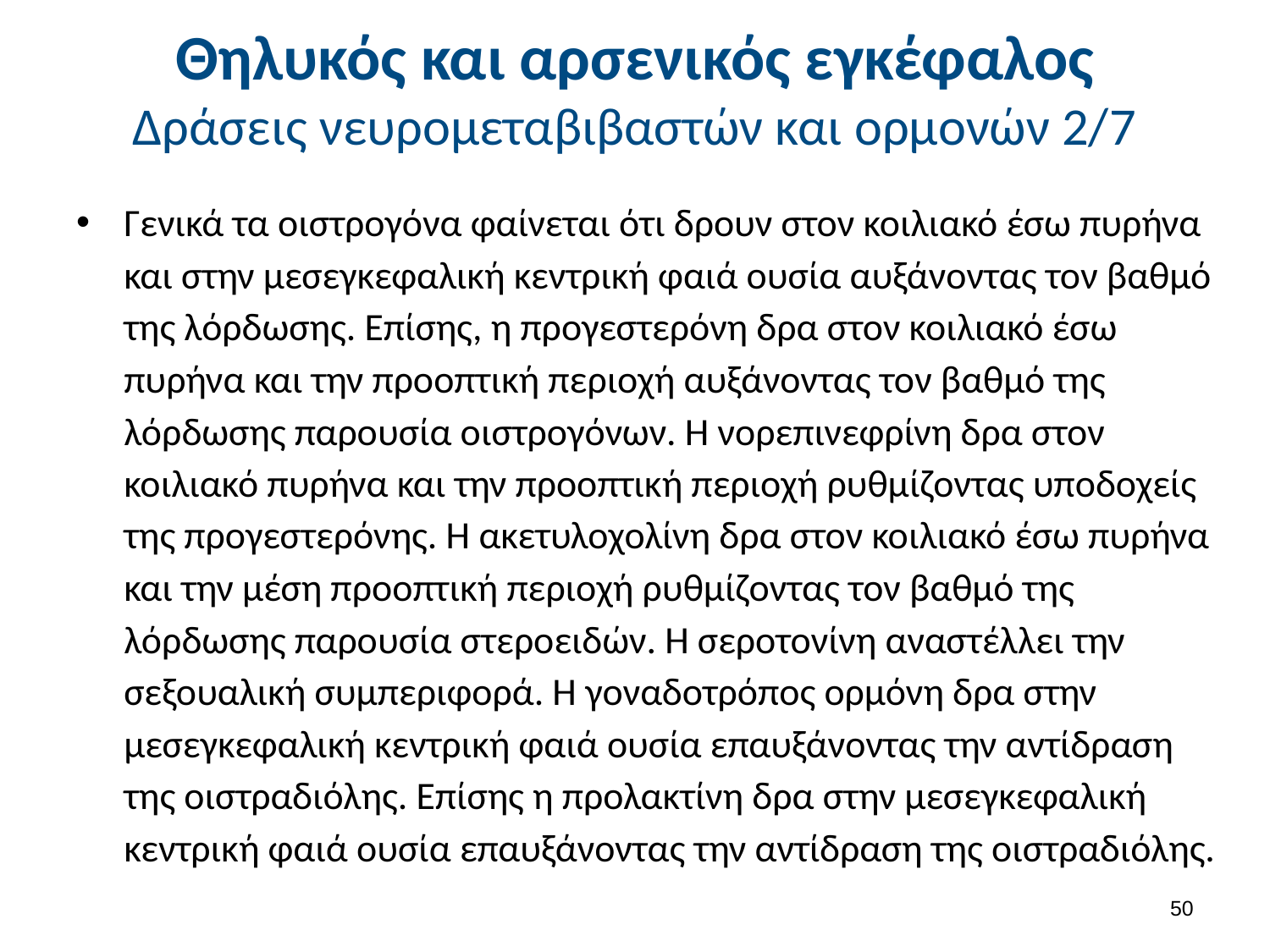

# Θηλυκός και αρσενικός εγκέφαλος Δράσεις νευρομεταβιβαστών και ορμονών 2/7
Γενικά τα οιστρογόνα φαίνεται ότι δρουν στον κοιλιακό έσω πυρήνα και στην μεσεγκεφαλική κεντρική φαιά ουσία αυξάνοντας τον βαθμό της λόρδωσης. Επίσης, η προγεστερόνη δρα στον κοιλιακό έσω πυρήνα και την προοπτική περιοχή αυξάνοντας τον βαθμό της λόρδωσης παρουσία οιστρογόνων. Η νορεπινεφρίνη δρα στον κοιλιακό πυρήνα και την προοπτική περιοχή ρυθμίζοντας υποδοχείς της προγεστερόνης. Η ακετυλοχολίνη δρα στον κοιλιακό έσω πυρήνα και την μέση προοπτική περιοχή ρυθμίζοντας τον βαθμό της λόρδωσης παρουσία στεροειδών. Η σεροτονίνη αναστέλλει την σεξουαλική συμπεριφορά. Η γοναδοτρόπος ορμόνη δρα στην μεσεγκεφαλική κεντρική φαιά ουσία επαυξάνοντας την αντίδραση της οιστραδιόλης. Επίσης η προλακτίνη δρα στην μεσεγκεφαλική κεντρική φαιά ουσία επαυξάνοντας την αντίδραση της οιστραδιόλης.
50